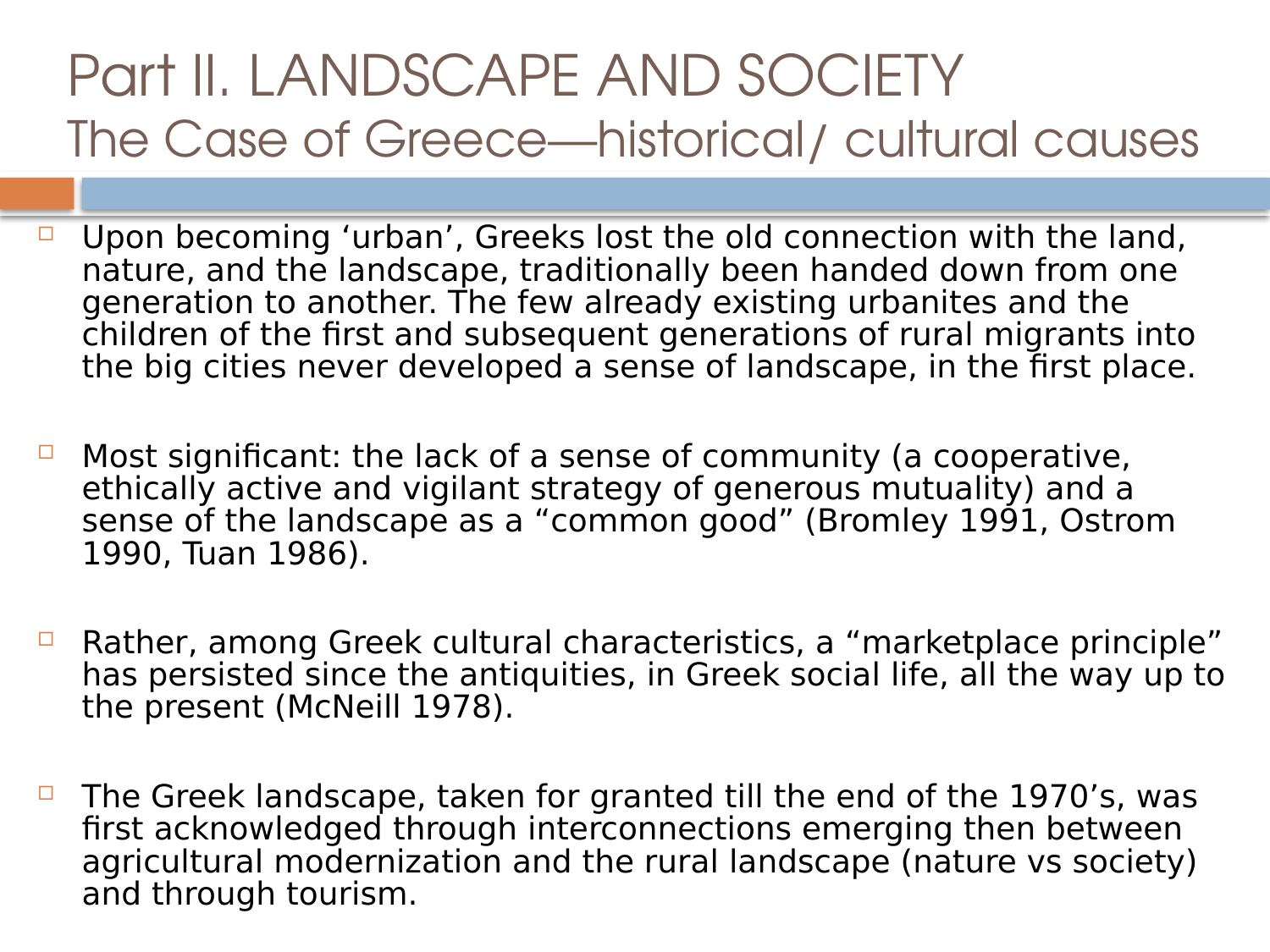

Part II. LANDSCAPE AND SOCIETY
The Case of Greece—historical/ cultural causes
# Upon becoming ‘urban’, Greeks lost the old connection with the land, nature, and the landscape, traditionally been handed down from one generation to another. The few already existing urbanites and the children of the first and subsequent generations of rural migrants into the big cities never developed a sense of landscape, in the first place.

Most significant: the lack of a sense of community (a cooperative, ethically active and vigilant strategy of generous mutuality) and a sense of the landscape as a “common good” (Bromley 1991, Ostrom 1990, Tuan 1986).

Rather, among Greek cultural characteristics, a “marketplace principle” has persisted since the antiquities, in Greek social life, all the way up to the present (McNeill 1978).

The Greek landscape, taken for granted till the end of the 1970’s, was first acknowledged through interconnections emerging then between agricultural modernization and the rural landscape (nature vs society) and through tourism.